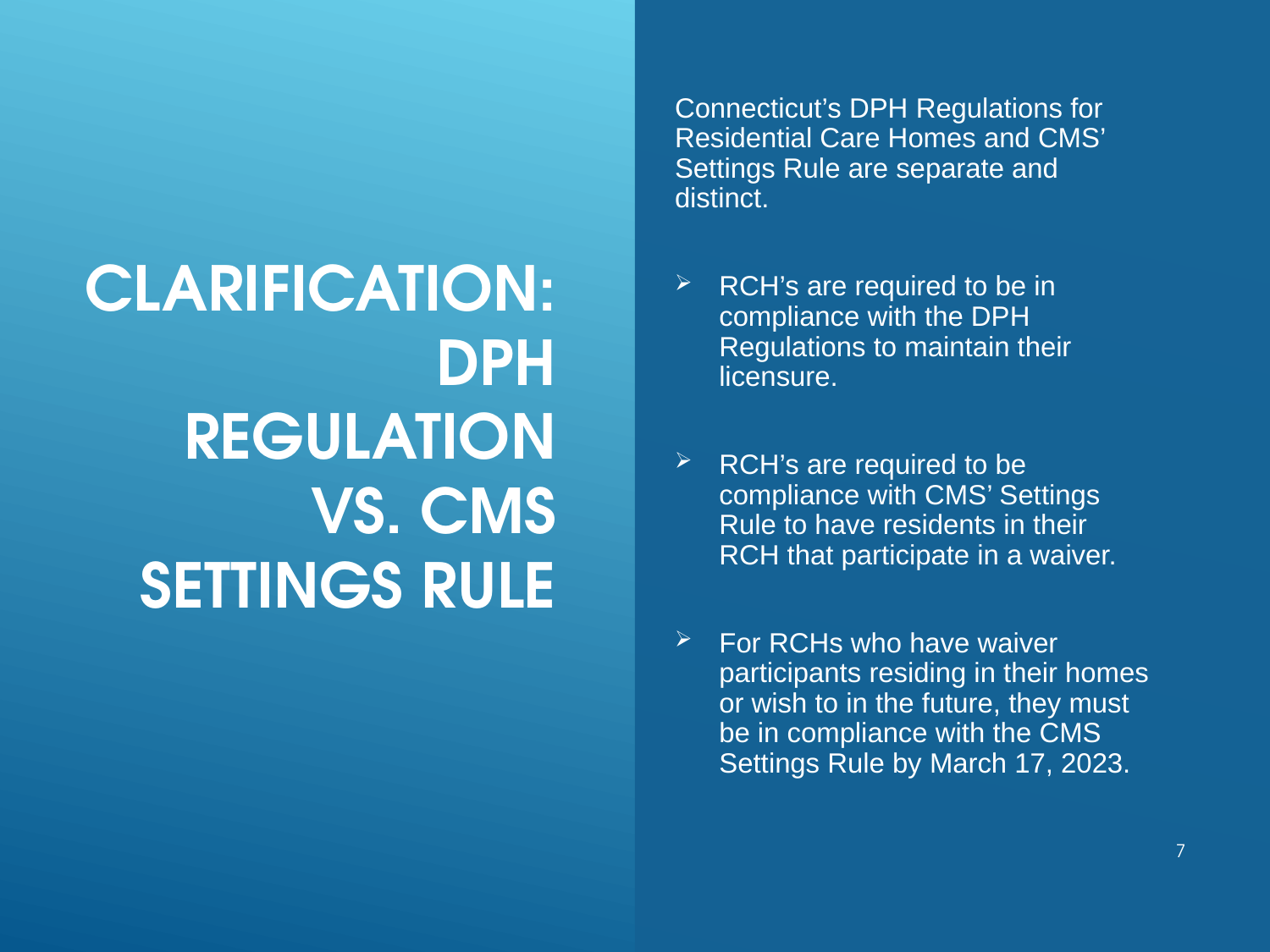

Connecticut’s DPH Regulations for Residential Care Homes and CMS’ Settings Rule are separate and distinct.

RCH’s are required to be in compliance with the DPH Regulations to maintain their licensure.

RCH’s are required to be compliance with CMS’ Settings Rule to have residents in their RCH that participate in a waiver.

For RCHs who have waiver participants residing in their homes or wish to in the future, they must be in compliance with the CMS Settings Rule by March 17, 2023.
# Clarification: dph regulation vs. cms settings rule
7